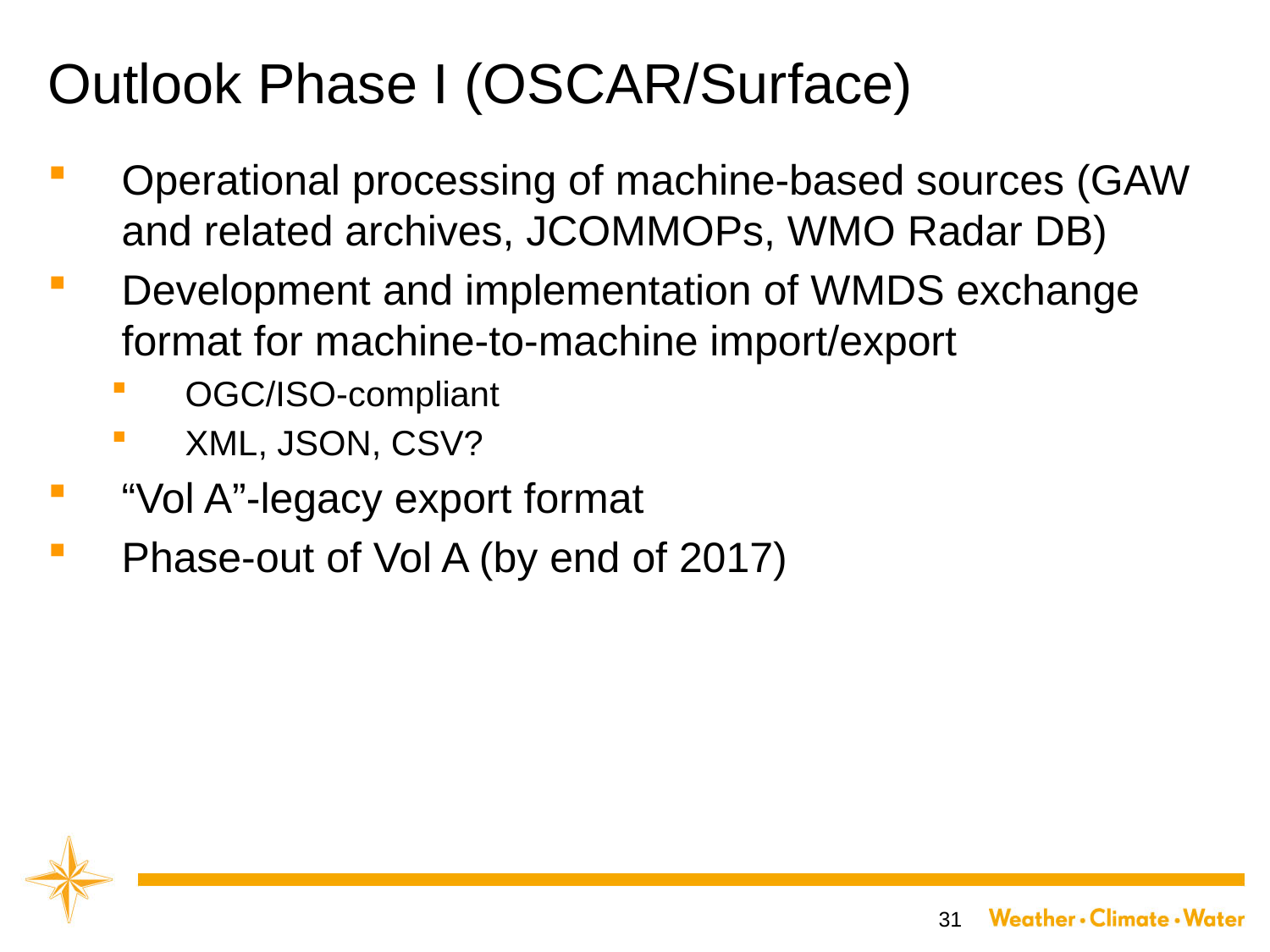

# Outlook Phase I (OSCAR/Surface)
Operational processing of machine-based sources (GAW and related archives, JCOMMOPs, WMO Radar DB)
Development and implementation of WMDS exchange format for machine-to-machine import/export
OGC/ISO-compliant
XML, JSON, CSV?
“Vol A”-legacy export format
Phase-out of Vol A (by end of 2017)

31